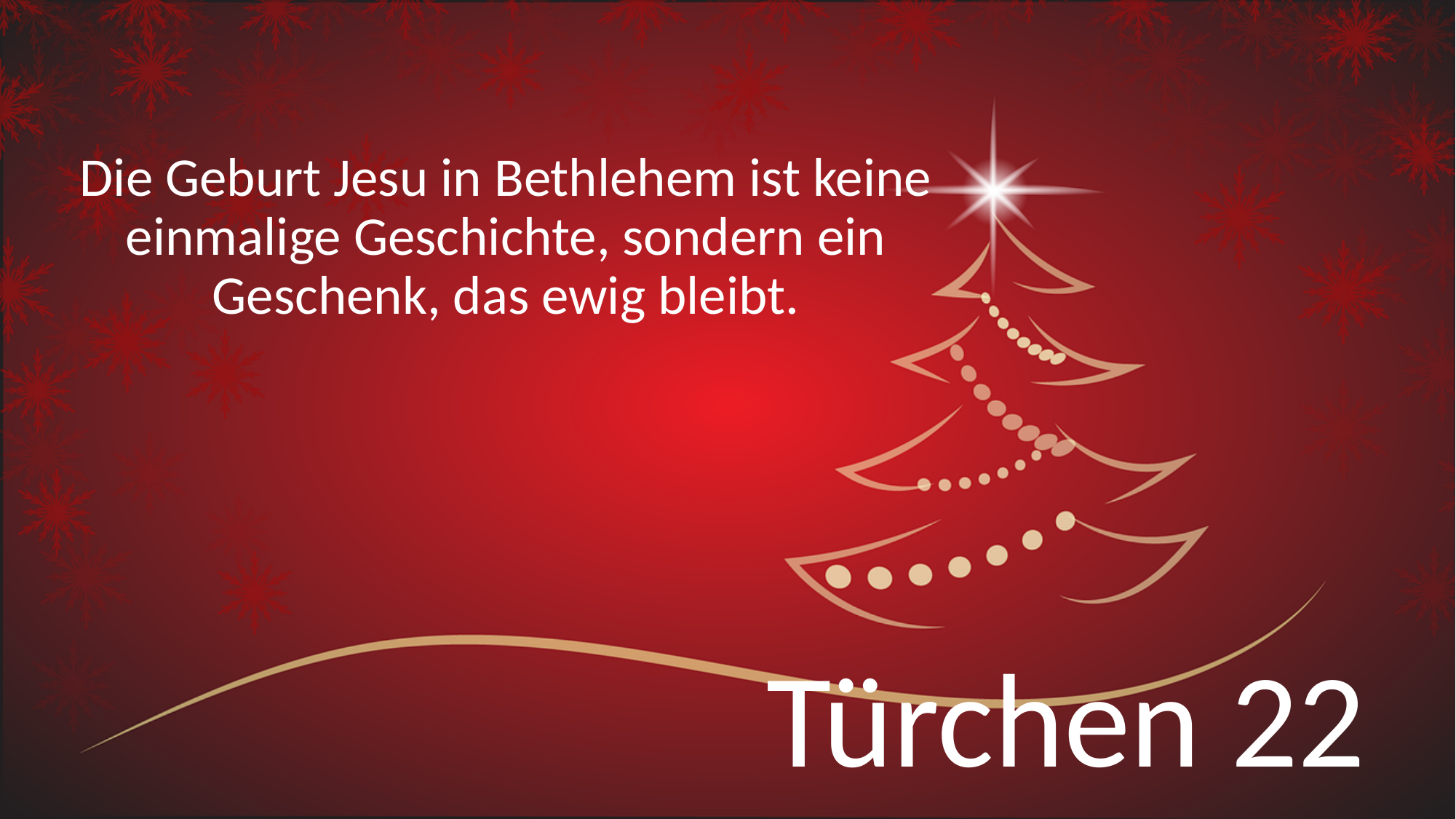

# Die Geburt Jesu in Bethlehem ist keine einmalige Geschichte, sondern ein Geschenk, das ewig bleibt.

Türchen 22